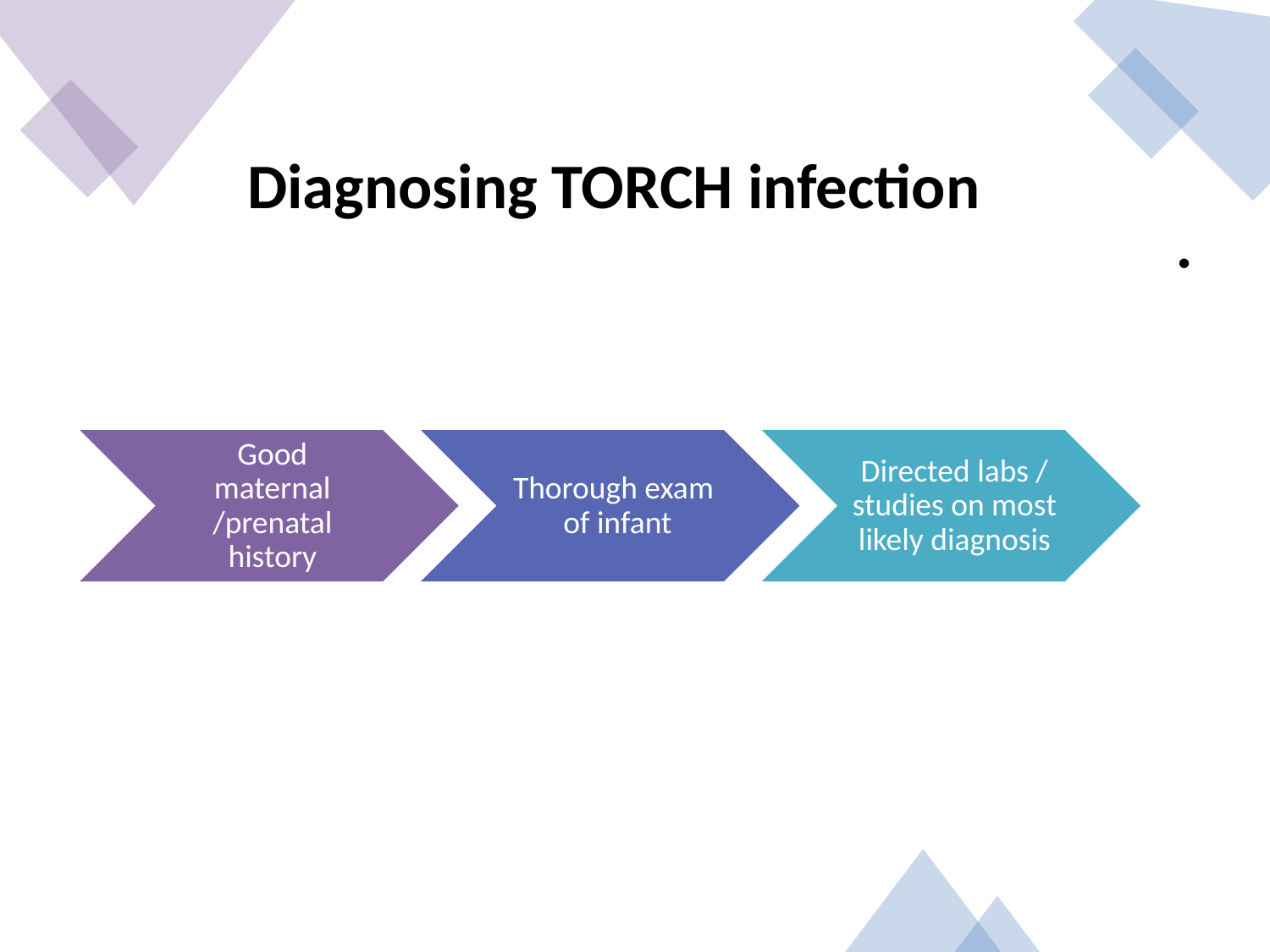

# Diagnosing TORCH infection
Good maternal /prenatal history
Thorough exam of infant
Directed labs / studies on most likely diagnosis